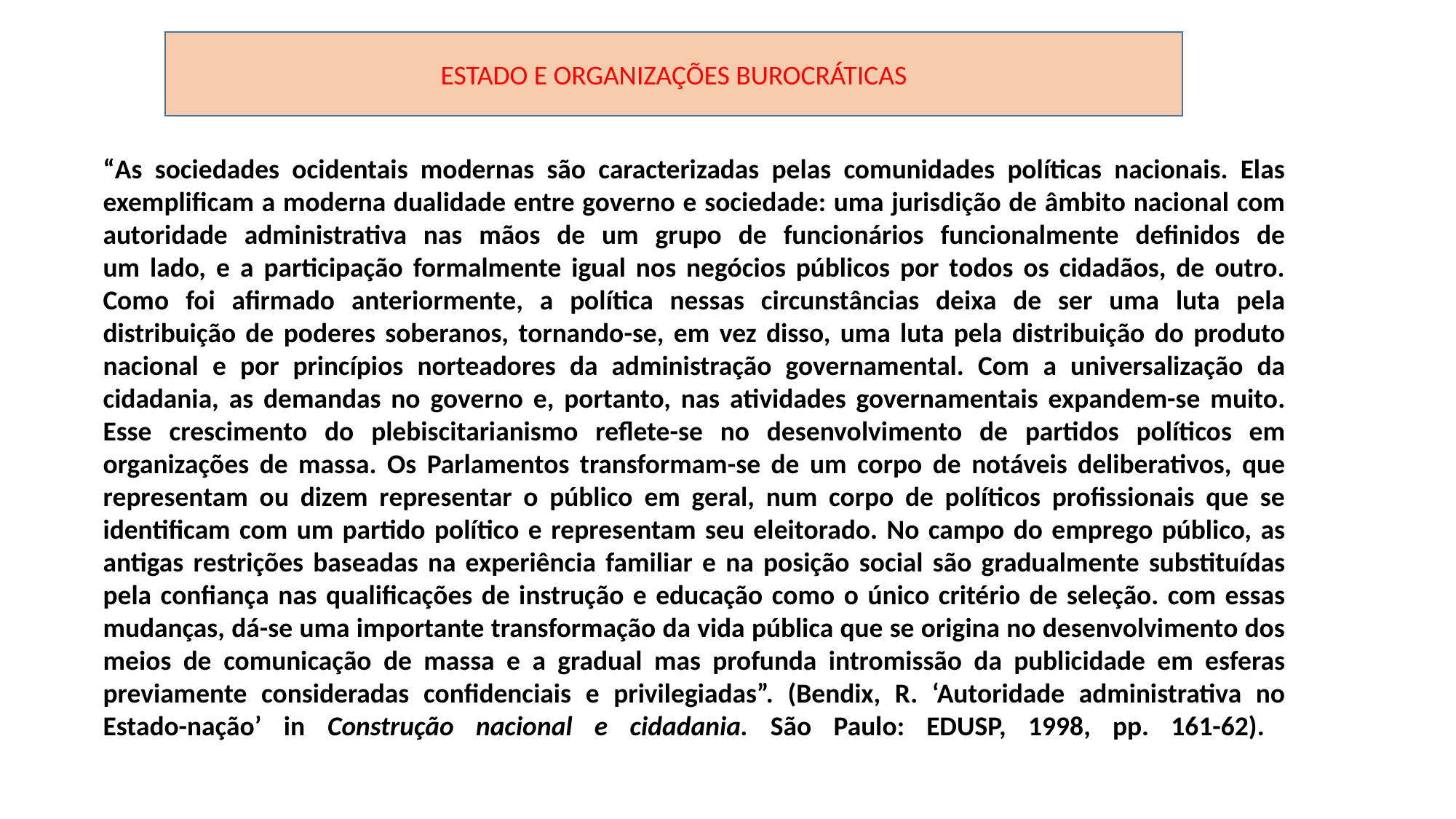

ESTADO E ORGANIZAÇÕES BUROCRÁTICAS
“As sociedades ocidentais modernas são caracterizadas pelas comunidades políticas nacionais. Elas exemplificam a moderna dualidade entre governo e sociedade: uma jurisdição de âmbito nacional com autoridade administrativa nas mãos de um grupo de funcionários funcionalmente definidos de
um lado, e a participação formalmente igual nos negócios públicos por todos os cidadãos, de outro. Como foi afirmado anteriormente, a política nessas circunstâncias deixa de ser uma luta pela distribuição de poderes soberanos, tornando-se, em vez disso, uma luta pela distribuição do produto nacional e por princípios norteadores da administração governamental. Com a universalização da cidadania, as demandas no governo e, portanto, nas atividades governamentais expandem-se muito. Esse crescimento do plebiscitarianismo reflete-se no desenvolvimento de partidos políticos em organizações de massa. Os Parlamentos transformam-se de um corpo de notáveis deliberativos, que representam ou dizem representar o público em geral, num corpo de políticos profissionais que se identificam com um partido político e representam seu eleitorado. No campo do emprego público, as antigas restrições baseadas na experiência familiar e na posição social são gradualmente substituídas pela confiança nas qualificações de instrução e educação como o único critério de seleção. com essas mudanças, dá-se uma importante transformação da vida pública que se origina no desenvolvimento dos meios de comunicação de massa e a gradual mas profunda intromissão da publicidade em esferas previamente consideradas confidenciais e privilegiadas”. (Bendix, R. ‘Autoridade administrativa no Estado-nação’ in Construção nacional e cidadania. São Paulo: EDUSP, 1998, pp. 161-62).